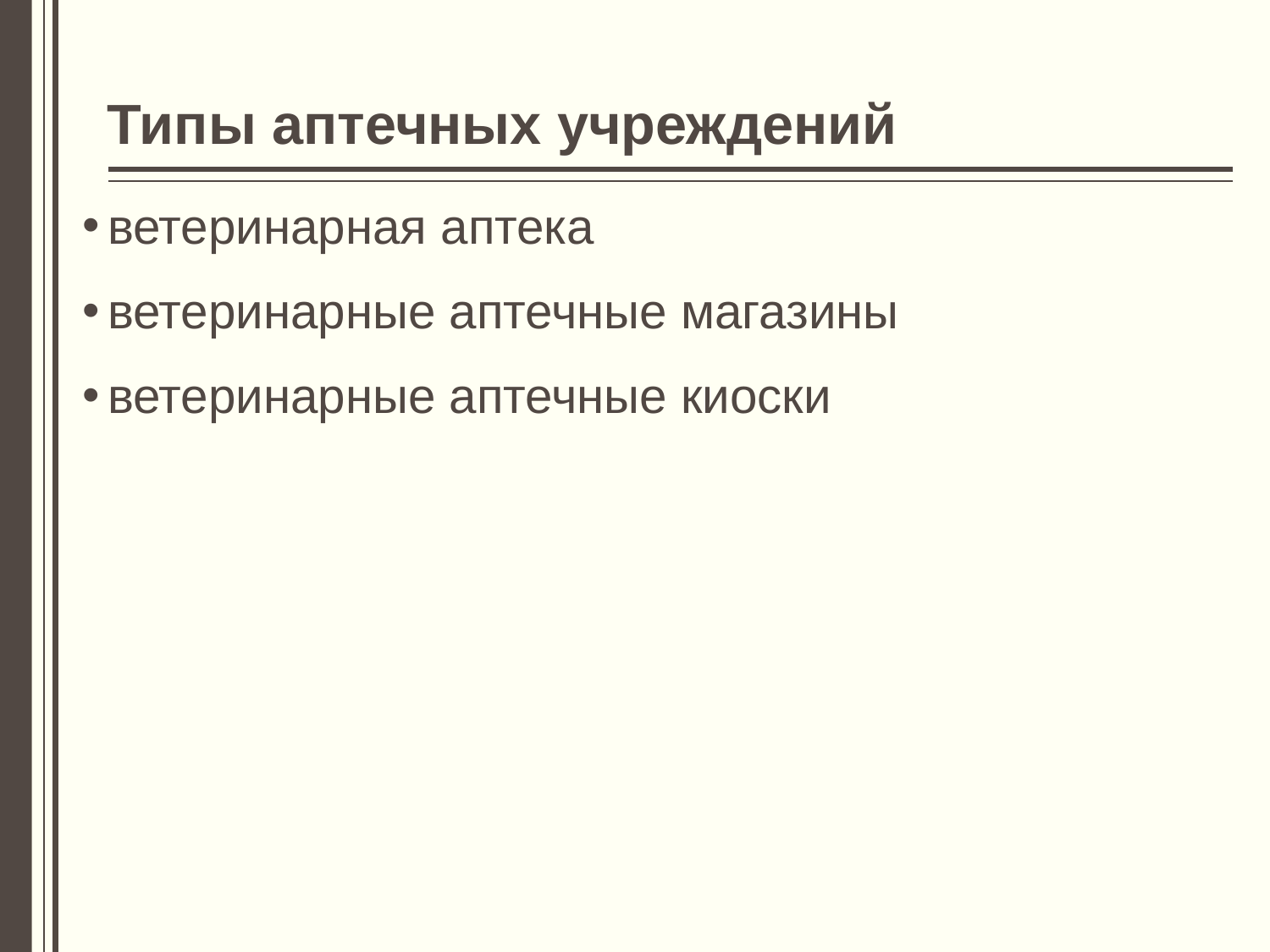

# Типы аптечных учреждений
ветеринарная аптека
ветеринарные аптечные магазины
ветеринарные аптечные киоски